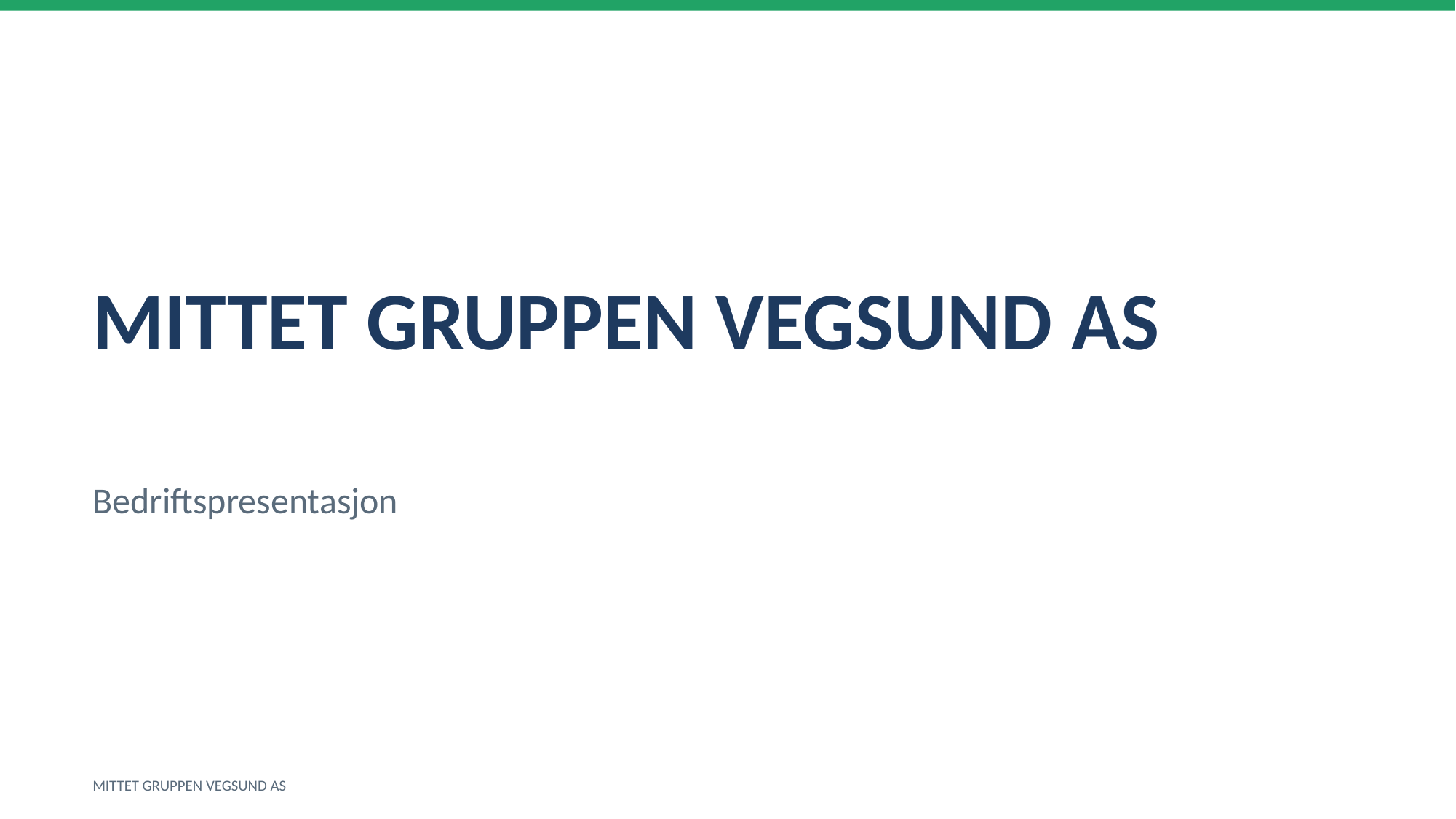

MITTET GRUPPEN VEGSUND AS
Bedriftspresentasjon
MITTET GRUPPEN VEGSUND AS